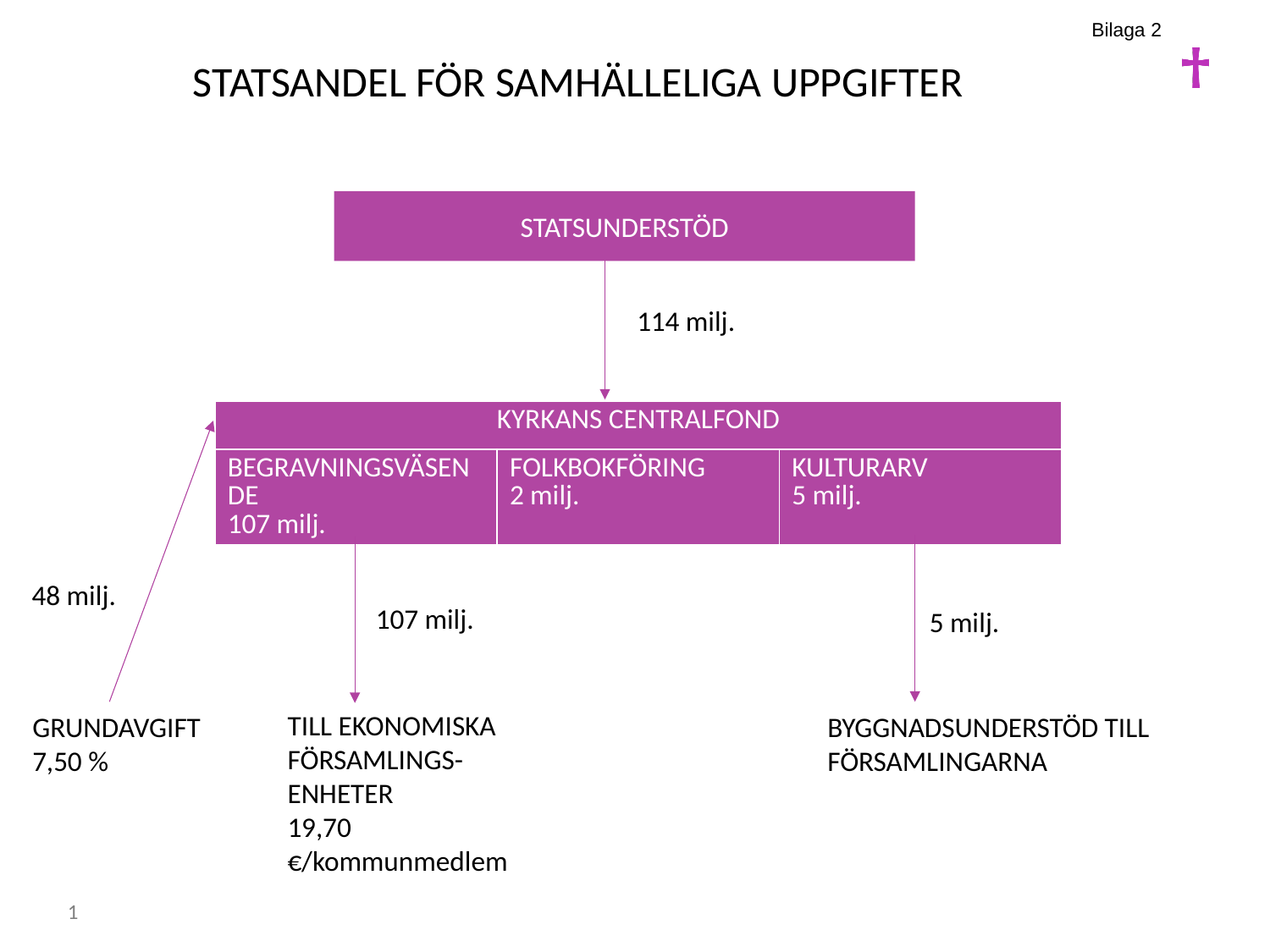

Bilaga 2
STATSANDEL FÖR SAMHÄLLELIGA UPPGIFTER
STATSUNDERSTÖD

114 milj.
| KYRKANS CENTRALFOND |
| --- |
| BEGRAVNINGSVÄSENDE 107 milj. | FOLKBOKFÖRING 2 milj. | KULTURARV 5 milj. |
| --- | --- | --- |
48 milj.
107 milj.
5 milj.
TILL EKONOMISKA FÖRSAMLINGS-ENHETER
19,70 €/kommunmedlem
GRUNDAVGIFT 7,50 %
BYGGNADSUNDERSTÖD TILL FÖRSAMLINGARNA
1